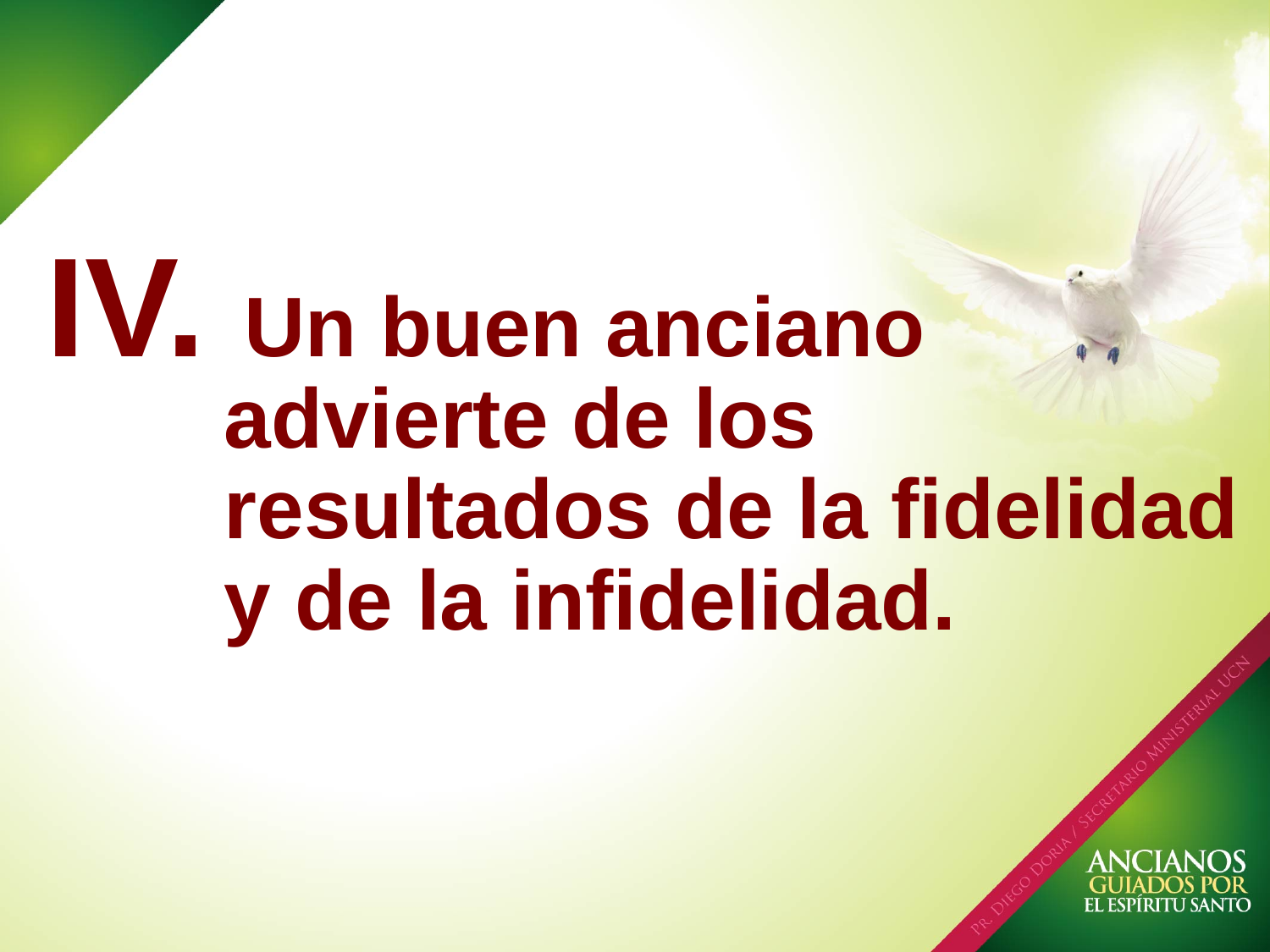

Un buen anciano advierte de los resultados de la fidelidad y de la infidelidad.